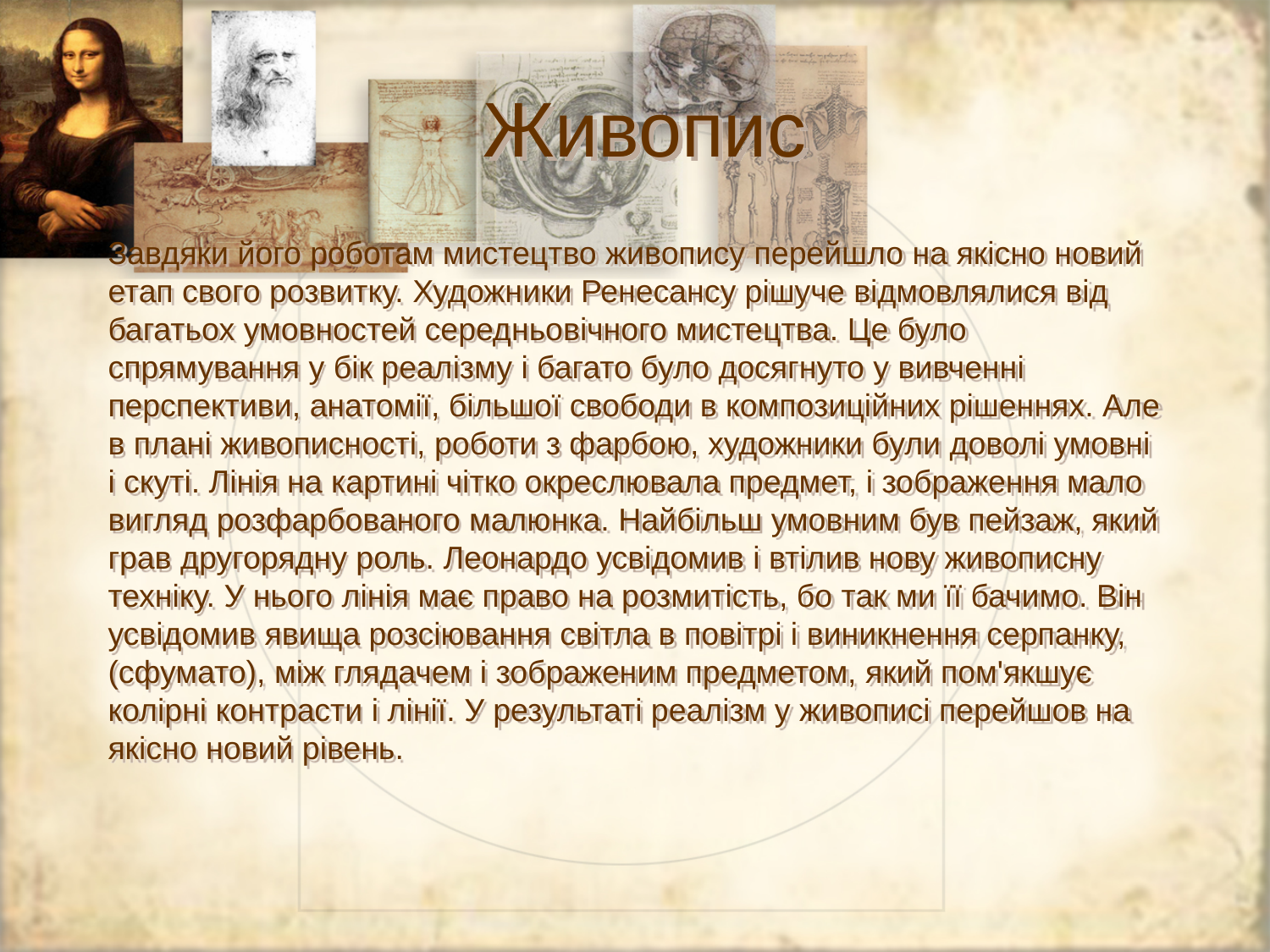

# Живопис
Завдяки його роботам мистецтво живопису перейшло на якісно новий етап свого розвитку. Художники Ренесансу рішуче відмовлялися від багатьох умовностей середньовічного мистецтва. Це було спрямування у бік реалізму і багато було досягнуто у вивченні перспективи, анатомії, більшої свободи в композиційних рішеннях. Але в плані живописності, роботи з фарбою, художники були доволі умовні і скуті. Лінія на картині чітко окреслювала предмет, і зображення мало вигляд розфарбованого малюнка. Найбільш умовним був пейзаж, який грав другорядну роль. Леонардо усвідомив і втілив нову живописну техніку. У нього лінія має право на розмитість, бо так ми її бачимо. Він усвідомив явища розсіювання світла в повітрі і виникнення серпанку, (сфумато), між глядачем і зображеним предметом, який пом'якшує колірні контрасти і лінії. У результаті реалізм у живописі перейшов на якісно новий рівень.